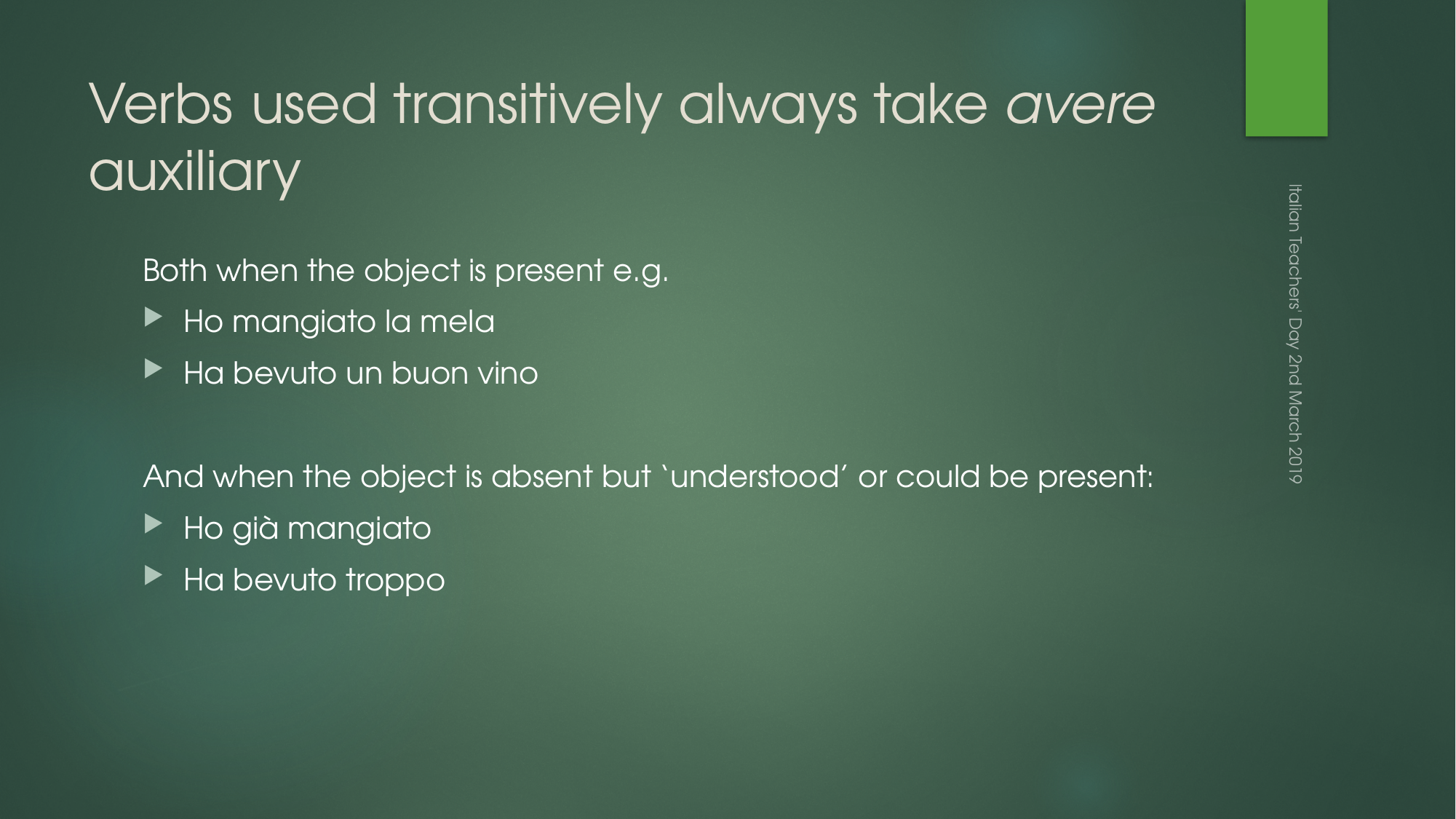

# Verbs used transitively always take avere auxiliary
Both when the object is present e.g.
Ho mangiato la mela
Ha bevuto un buon vino

And when the object is absent but ‘understood’ or could be present:
Ho già mangiato
Ha bevuto troppo
Italian Teachers' Day 2nd March 2019